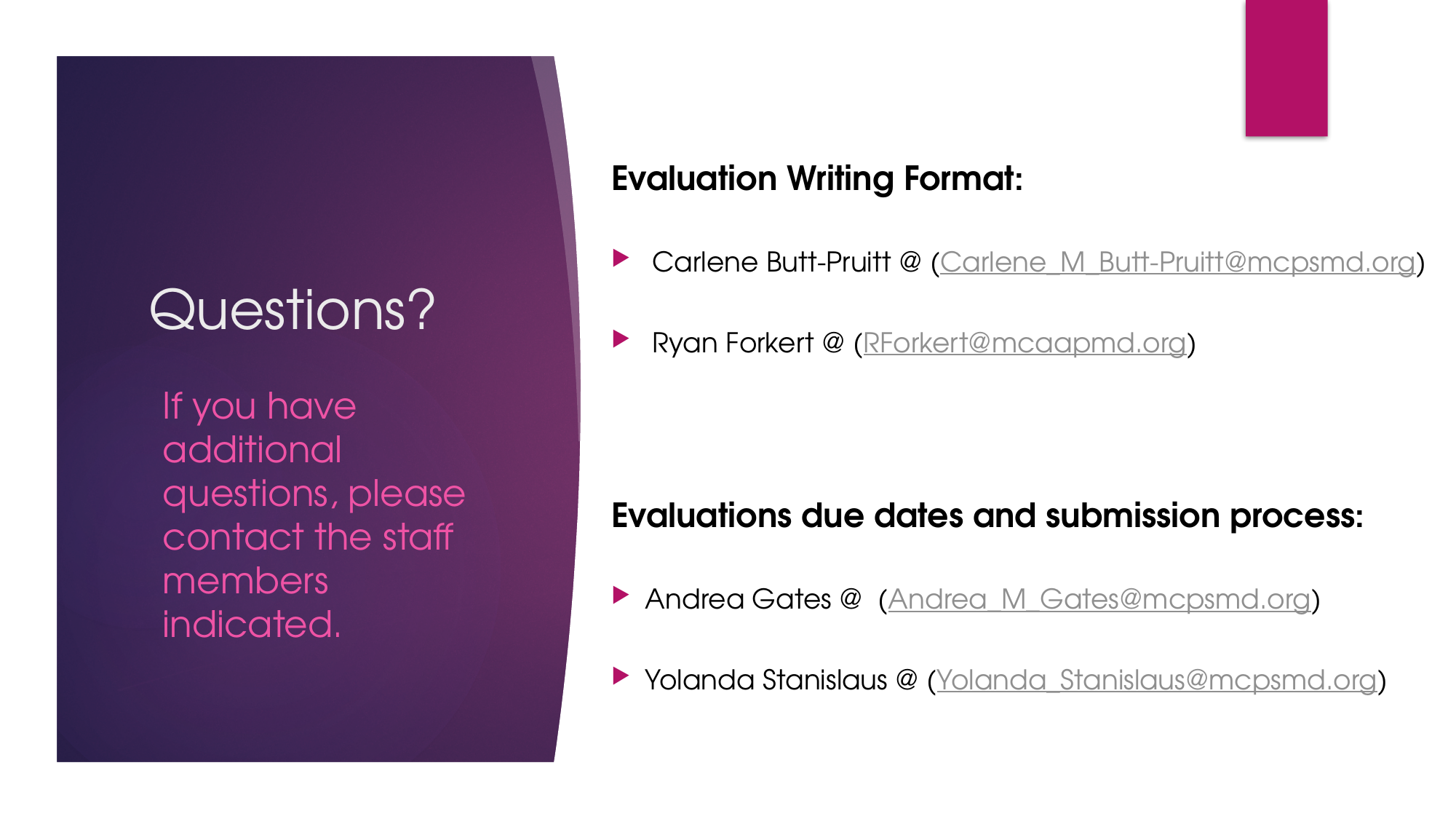

Evaluation Writing Format:
Carlene Butt-Pruitt @ (Carlene_M_Butt-Pruitt@mcpsmd.org)
Ryan Forkert @ (RForkert@mcaapmd.org)

Evaluations due dates and submission process:
Andrea Gates @  (Andrea_M_Gates@mcpsmd.org)
Yolanda Stanislaus @ (Yolanda_Stanislaus@mcpsmd.org)
# Questions?

If you have additional questions, please contact the staff members indicated.